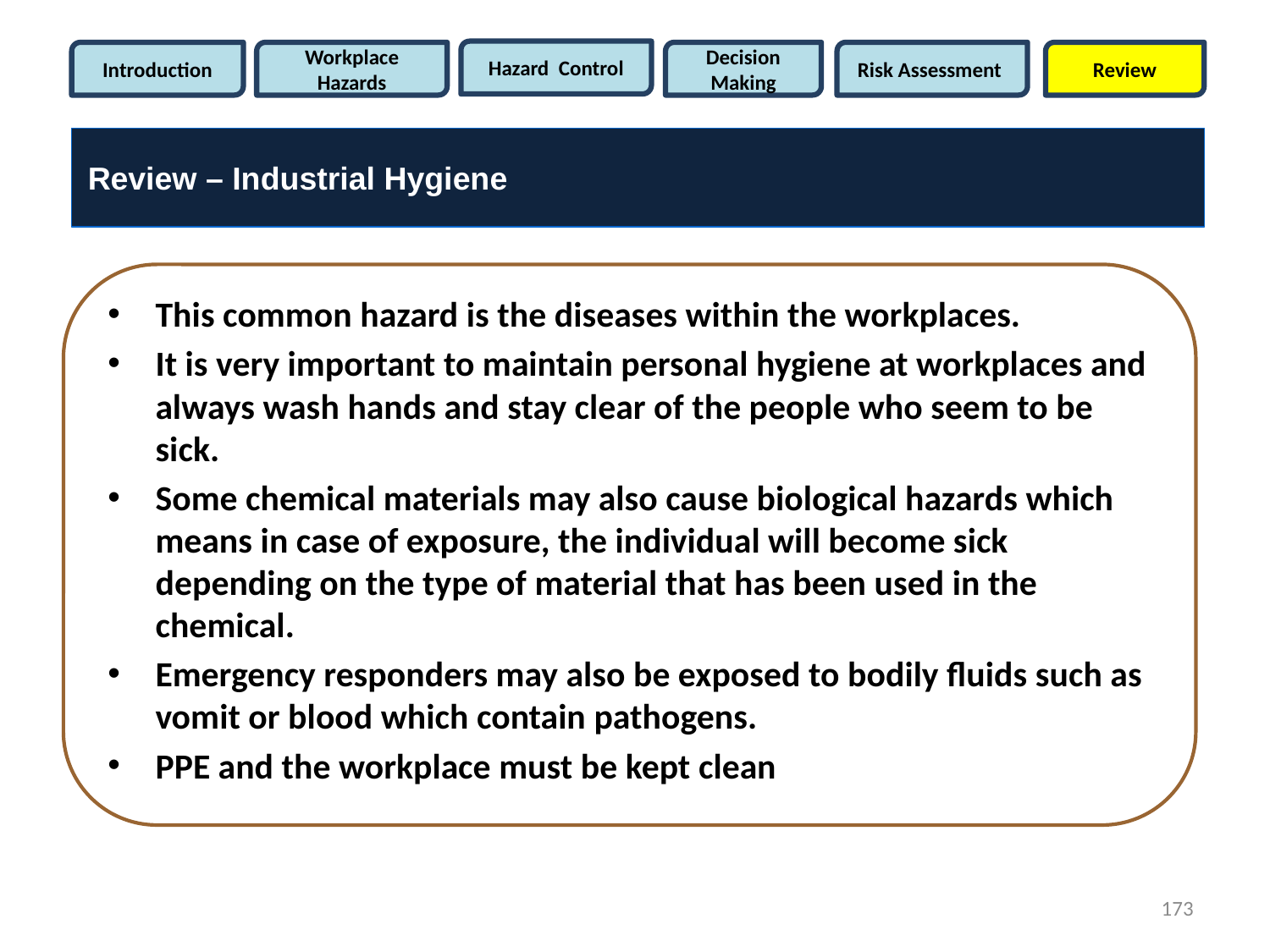

Hazard  Control
Introduction
Workplace Hazards
Decision Making
Risk Assessment
Review

Review – Industrial Hygiene

This common hazard is the diseases within the workplaces.
It is very important to maintain personal hygiene at workplaces and always wash hands and stay clear of the people who seem to be sick.
Some chemical materials may also cause biological hazards which means in case of exposure, the individual will become sick depending on the type of material that has been used in the chemical.
Emergency responders may also be exposed to bodily fluids such as vomit or blood which contain pathogens.
PPE and the workplace must be kept clean

173